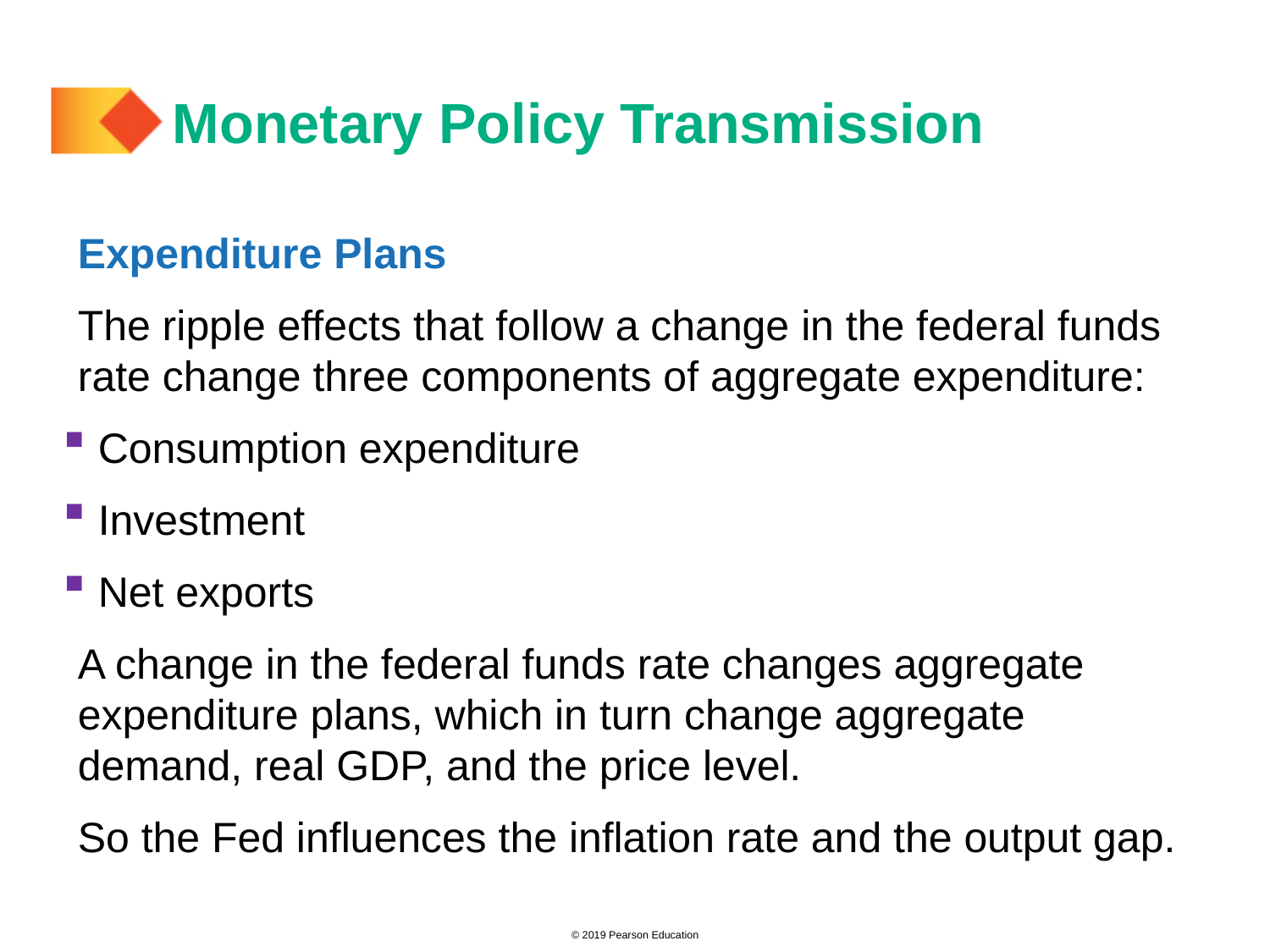

# Monetary Policy Transmission
Expenditure Plans
The ripple effects that follow a change in the federal funds rate change three components of aggregate expenditure:
 Consumption expenditure
 Investment
 Net exports
A change in the federal funds rate changes aggregate expenditure plans, which in turn change aggregate demand, real GDP, and the price level.
So the Fed influences the inflation rate and the output gap.